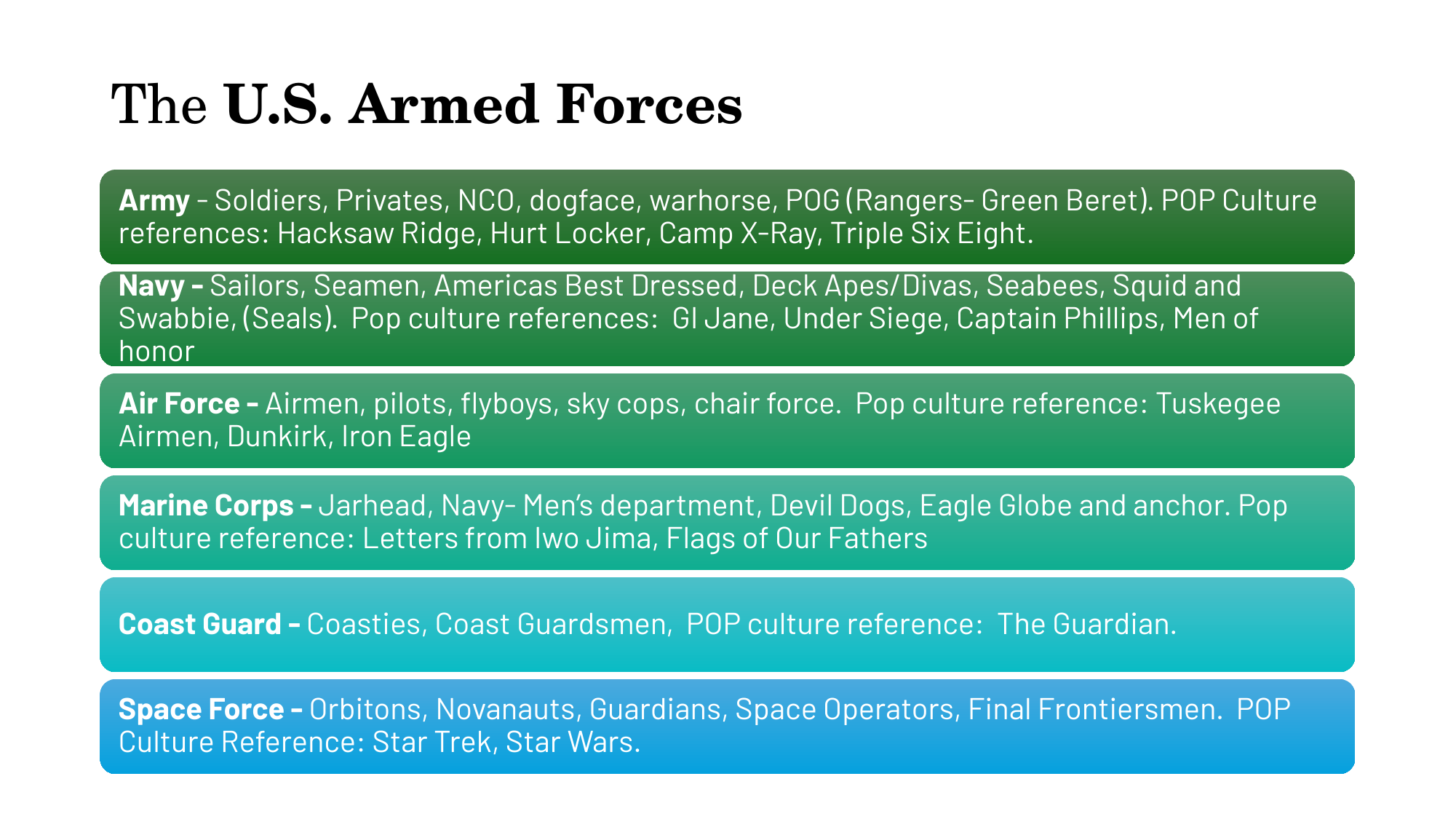

# The U.S. Armed Forces
Army - Soldiers, Privates, NCO, dogface, warhorse, POG (Rangers- Green Beret). POP Culture references: Hacksaw Ridge, Hurt Locker, Camp X-Ray, Triple Six Eight.
Navy - Sailors, Seamen, Americas Best Dressed, Deck Apes/Divas, Seabees, Squid and Swabbie, (Seals).  Pop culture references:  GI Jane, Under Siege, Captain Phillips, Men of honor
Air Force - Airmen, pilots, flyboys, sky cops, chair force.  Pop culture reference: Tuskegee Airmen, Dunkirk, Iron Eagle
Marine Corps - Jarhead, Navy- Men’s department, Devil Dogs, Eagle Globe and anchor. Pop culture reference: Letters from Iwo Jima, Flags of Our Fathers
Coast Guard - Coasties, Coast Guardsmen,  POP culture reference:  The Guardian.
Space Force - Orbitons, Novanauts, Guardians, Space Operators, Final Frontiersmen.  POP Culture Reference: Star Trek, Star Wars.